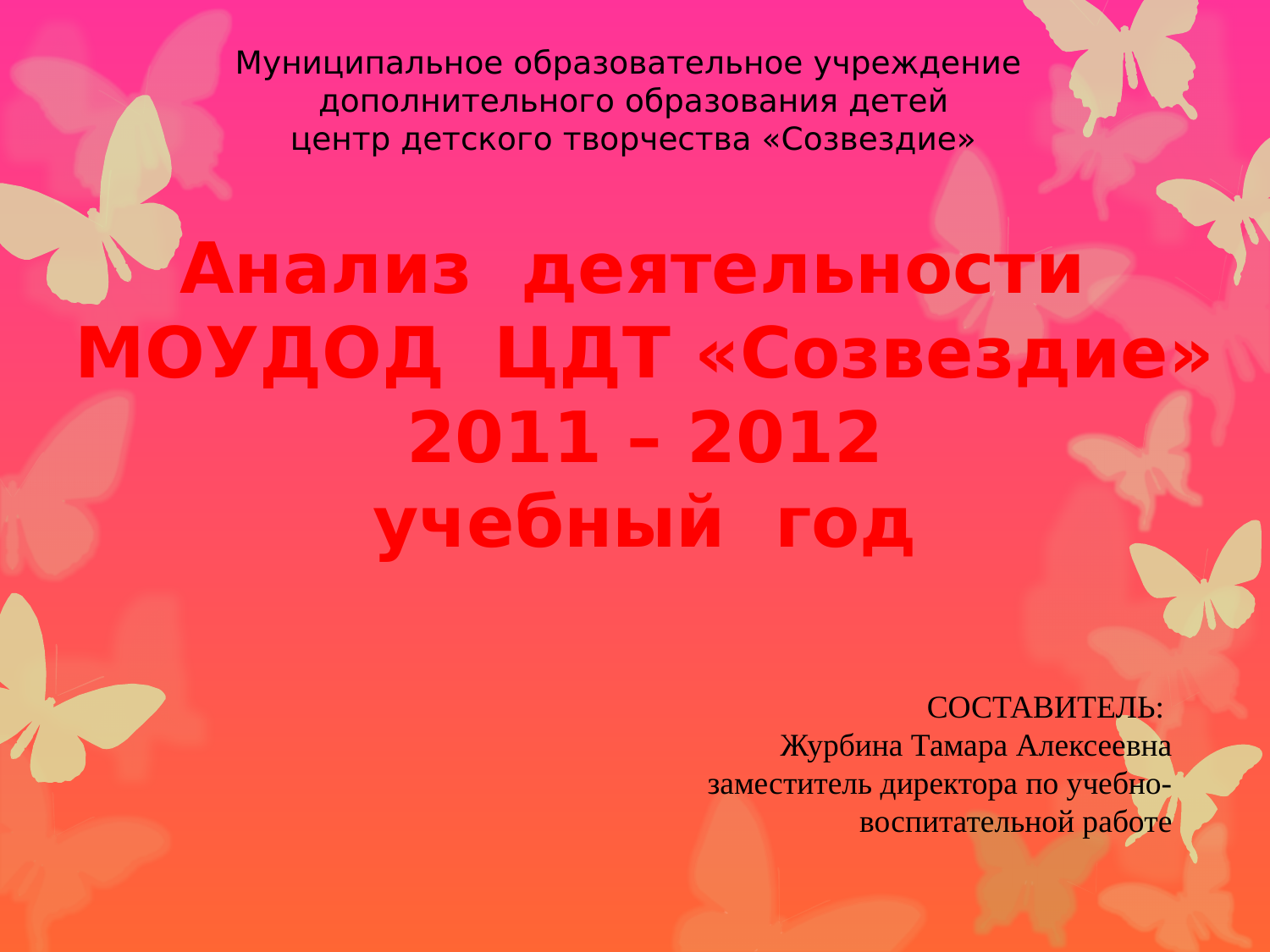

Муниципальное образовательное учреждение
дополнительного образования детей
центр детского творчества «Созвездие»
Анализ  деятельности  МОУДОД  ЦДТ «Созвездие»
2011 – 2012
учебный  год
СОСТАВИТЕЛЬ:
Журбина Тамара Алексеевна
заместитель директора по учебно-воспитательной работе